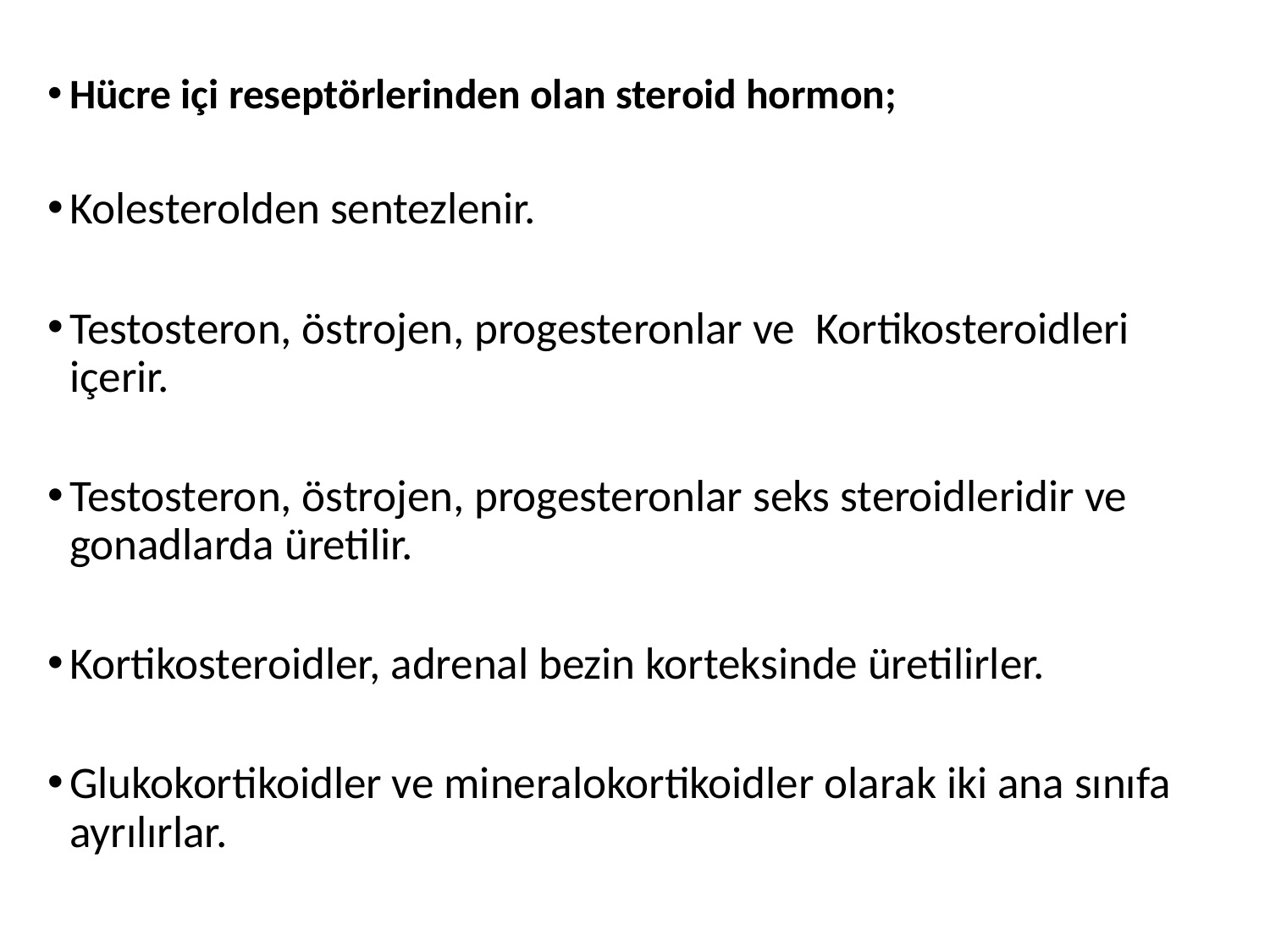

Hücre içi reseptörlerinden olan steroid hormon;

Kolesterolden sentezlenir.

Testosteron, östrojen, progesteronlar ve  Kortikosteroidleri içerir.

Testosteron, östrojen, progesteronlar seks steroidleridir ve gonadlarda üretilir.

Kortikosteroidler, adrenal bezin korteksinde üretilirler.

Glukokortikoidler ve mineralokortikoidler olarak iki ana sınıfa ayrılırlar.